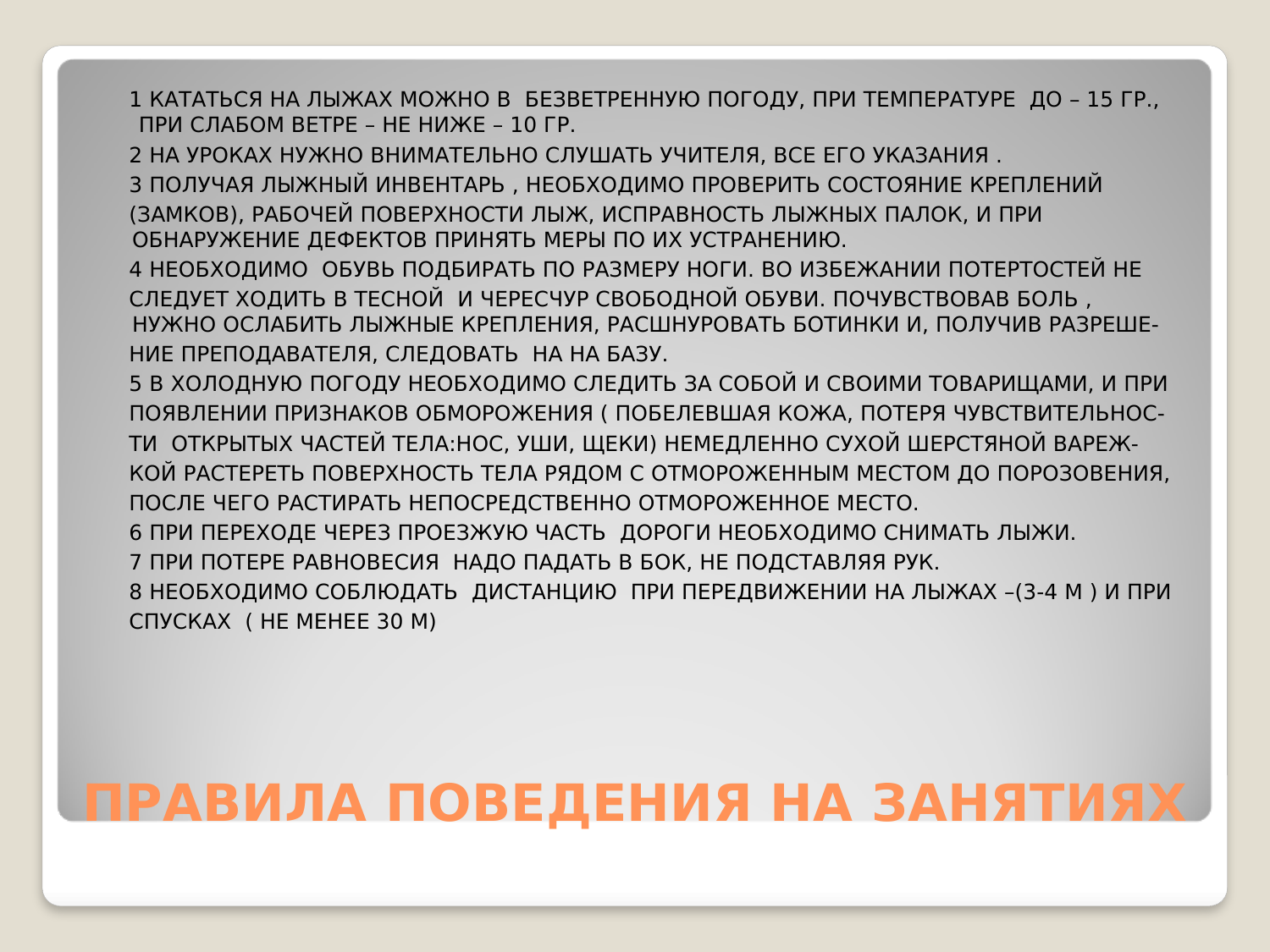

1 КАТАТЬСЯ НА ЛЫЖАХ МОЖНО В  БЕЗВЕТРЕННУЮ ПОГОДУ, ПРИ ТЕМПЕРАТУРЕ  ДО – 15 ГР.,      ПРИ СЛАБОМ ВЕТРЕ – НЕ НИЖЕ – 10 ГР.
     2 НА УРОКАХ НУЖНО ВНИМАТЕЛЬНО СЛУШАТЬ УЧИТЕЛЯ, ВСЕ ЕГО УКАЗАНИЯ .
     3 ПОЛУЧАЯ ЛЫЖНЫЙ ИНВЕНТАРЬ , НЕОБХОДИМО ПРОВЕРИТЬ СОСТОЯНИЕ КРЕПЛЕНИЙ
     (ЗАМКОВ), РАБОЧЕЙ ПОВЕРХНОСТИ ЛЫЖ, ИСПРАВНОСТЬ ЛЫЖНЫХ ПАЛОК, И ПРИ ОБНАРУЖЕНИЕ ДЕФЕКТОВ ПРИНЯТЬ МЕРЫ ПО ИХ УСТРАНЕНИЮ.
     4 НЕОБХОДИМО  ОБУВЬ ПОДБИРАТЬ ПО РАЗМЕРУ НОГИ. ВО ИЗБЕЖАНИИ ПОТЕРТОСТЕЙ НЕ
     СЛЕДУЕТ ХОДИТЬ В ТЕСНОЙ  И ЧЕРЕСЧУР СВОБОДНОЙ ОБУВИ. ПОЧУВСТВОВАВ БОЛЬ ,     НУЖНО ОСЛАБИТЬ ЛЫЖНЫЕ КРЕПЛЕНИЯ, РАСШНУРОВАТЬ БОТИНКИ И, ПОЛУЧИВ РАЗРЕШЕ-
     НИЕ ПРЕПОДАВАТЕЛЯ, СЛЕДОВАТЬ  НА НА БАЗУ.
     5 В ХОЛОДНУЮ ПОГОДУ НЕОБХОДИМО СЛЕДИТЬ ЗА СОБОЙ И СВОИМИ ТОВАРИЩАМИ, И ПРИ
     ПОЯВЛЕНИИ ПРИЗНАКОВ ОБМОРОЖЕНИЯ ( ПОБЕЛЕВШАЯ КОЖА, ПОТЕРЯ ЧУВСТВИТЕЛЬНОС-
     ТИ  ОТКРЫТЫХ ЧАСТЕЙ ТЕЛА:НОС, УШИ, ЩЕКИ) НЕМЕДЛЕННО СУХОЙ ШЕРСТЯНОЙ ВАРЕЖ-
     КОЙ РАСТЕРЕТЬ ПОВЕРХНОСТЬ ТЕЛА РЯДОМ С ОТМОРОЖЕННЫМ МЕСТОМ ДО ПОРОЗОВЕНИЯ,
     ПОСЛЕ ЧЕГО РАСТИРАТЬ НЕПОСРЕДСТВЕННО ОТМОРОЖЕННОЕ МЕСТО.
     6 ПРИ ПЕРЕХОДЕ ЧЕРЕЗ ПРОЕЗЖУЮ ЧАСТЬ  ДОРОГИ НЕОБХОДИМО СНИМАТЬ ЛЫЖИ.
     7 ПРИ ПОТЕРЕ РАВНОВЕСИЯ  НАДО ПАДАТЬ В БОК, НЕ ПОДСТАВЛЯЯ РУК.
     8 НЕОБХОДИМО СОБЛЮДАТЬ  ДИСТАНЦИЮ  ПРИ ПЕРЕДВИЖЕНИИ НА ЛЫЖАХ –(3-4 М ) И ПРИ
     СПУСКАХ  ( НЕ МЕНЕЕ 30 М)

# ПРАВИЛА ПОВЕДЕНИЯ НА ЗАНЯТИЯХ